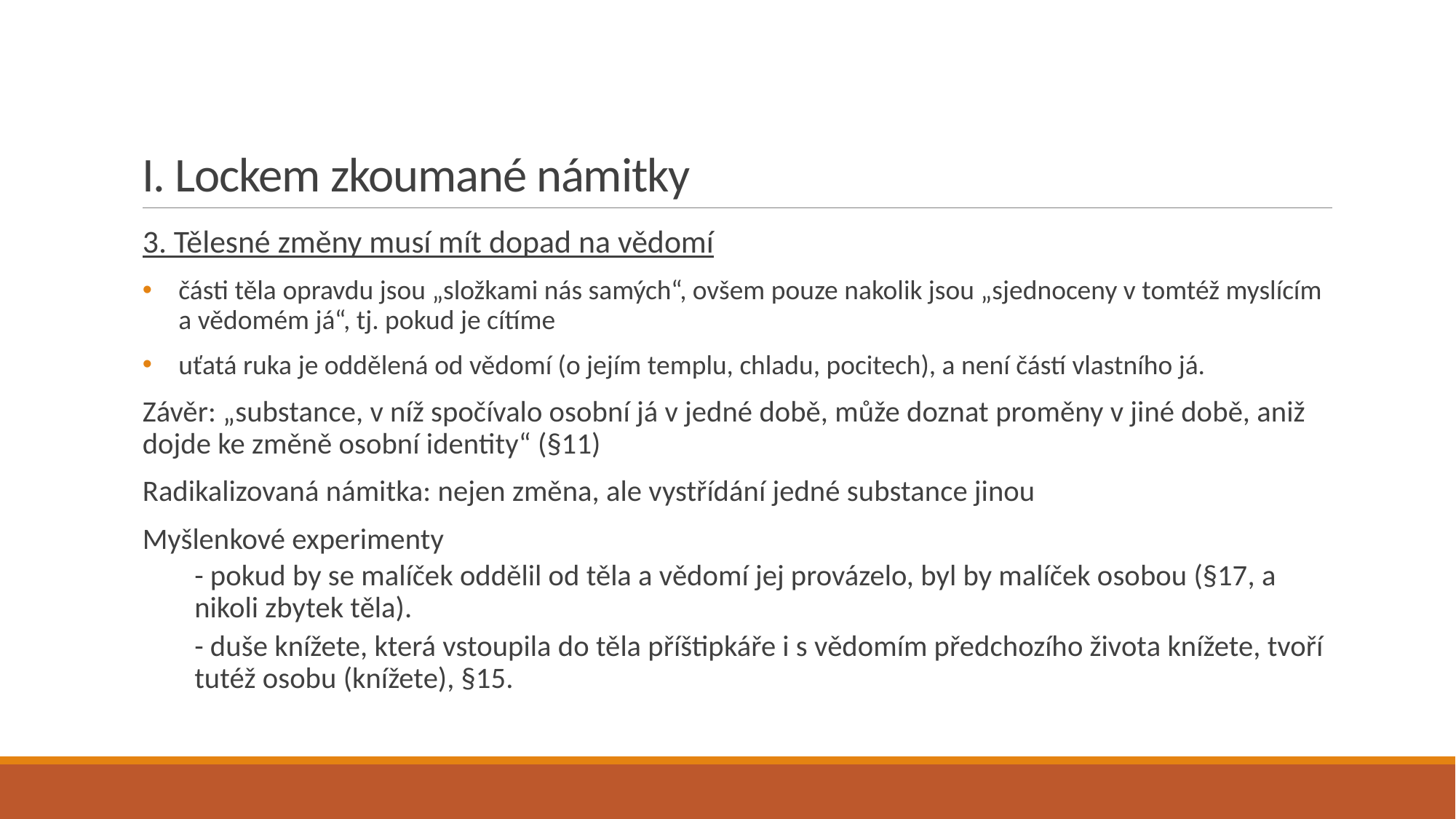

# I. Lockem zkoumané námitky
3. Tělesné změny musí mít dopad na vědomí
části těla opravdu jsou „složkami nás samých“, ovšem pouze nakolik jsou „sjednoceny v tomtéž myslícím a vědomém já“, tj. pokud je cítíme
uťatá ruka je oddělená od vědomí (o jejím templu, chladu, pocitech), a není částí vlastního já.
Závěr: „substance, v níž spočívalo osobní já v jedné době, může doznat proměny v jiné době, aniž dojde ke změně osobní identity“ (§11)
Radikalizovaná námitka: nejen změna, ale vystřídání jedné substance jinou
Myšlenkové experimenty
- pokud by se malíček oddělil od těla a vědomí jej provázelo, byl by malíček osobou (§17, a nikoli zbytek těla).
- duše knížete, která vstoupila do těla příštipkáře i s vědomím předchozího života knížete, tvoří tutéž osobu (knížete), §15.